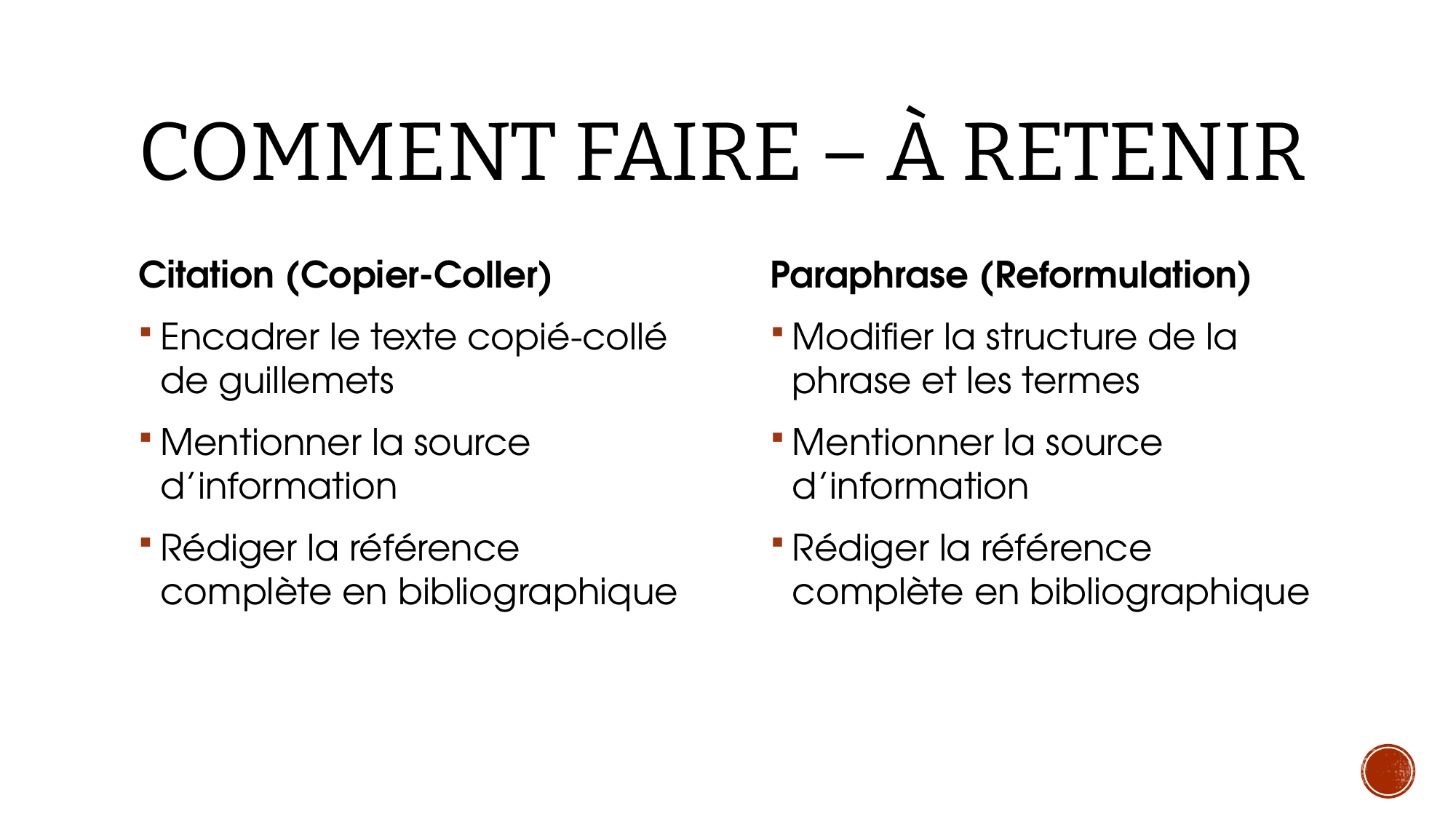

# Comment faire – à retenir
Citation (Copier-Coller)
Encadrer le texte copié-collé de guillemets
Mentionner la source d’information
Rédiger la référence complète en bibliographique
Paraphrase (Reformulation)
Modifier la structure de la phrase et les termes
Mentionner la source d’information
Rédiger la référence complète en bibliographique